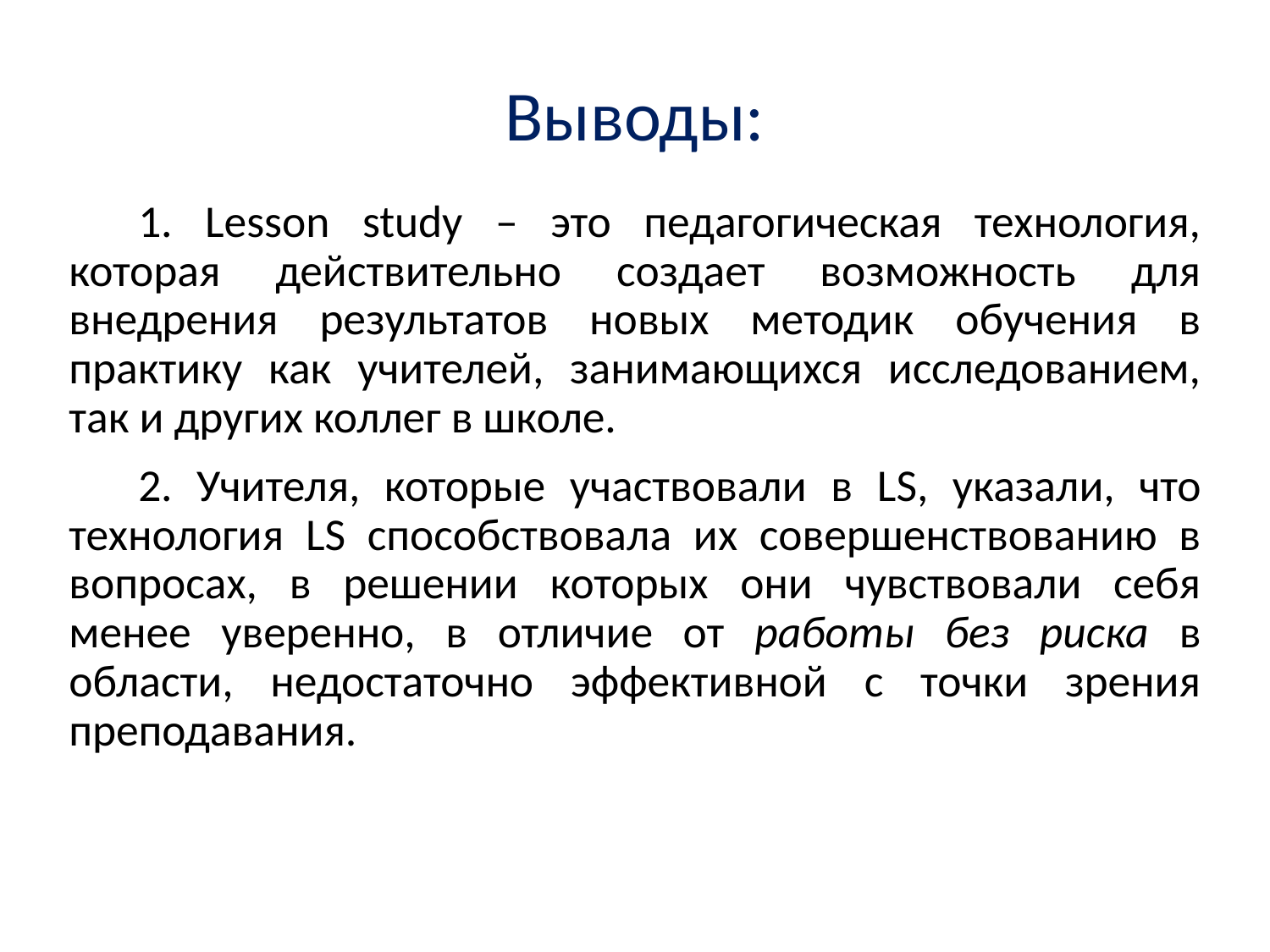

# Выводы:
1. Lesson study – это педагогическая технология, которая действительно создает возможность для внедрения результатов новых методик обучения в практику как учителей, занимающихся исследованием, так и других коллег в школе.
2. Учителя, которые участвовали в LS, указали, что технология LS способствовала их совершенствованию в вопросах, в решении которых они чувствовали себя менее уверенно, в отличие от работы без риска в области, недостаточно эффективной с точки зрения преподавания.